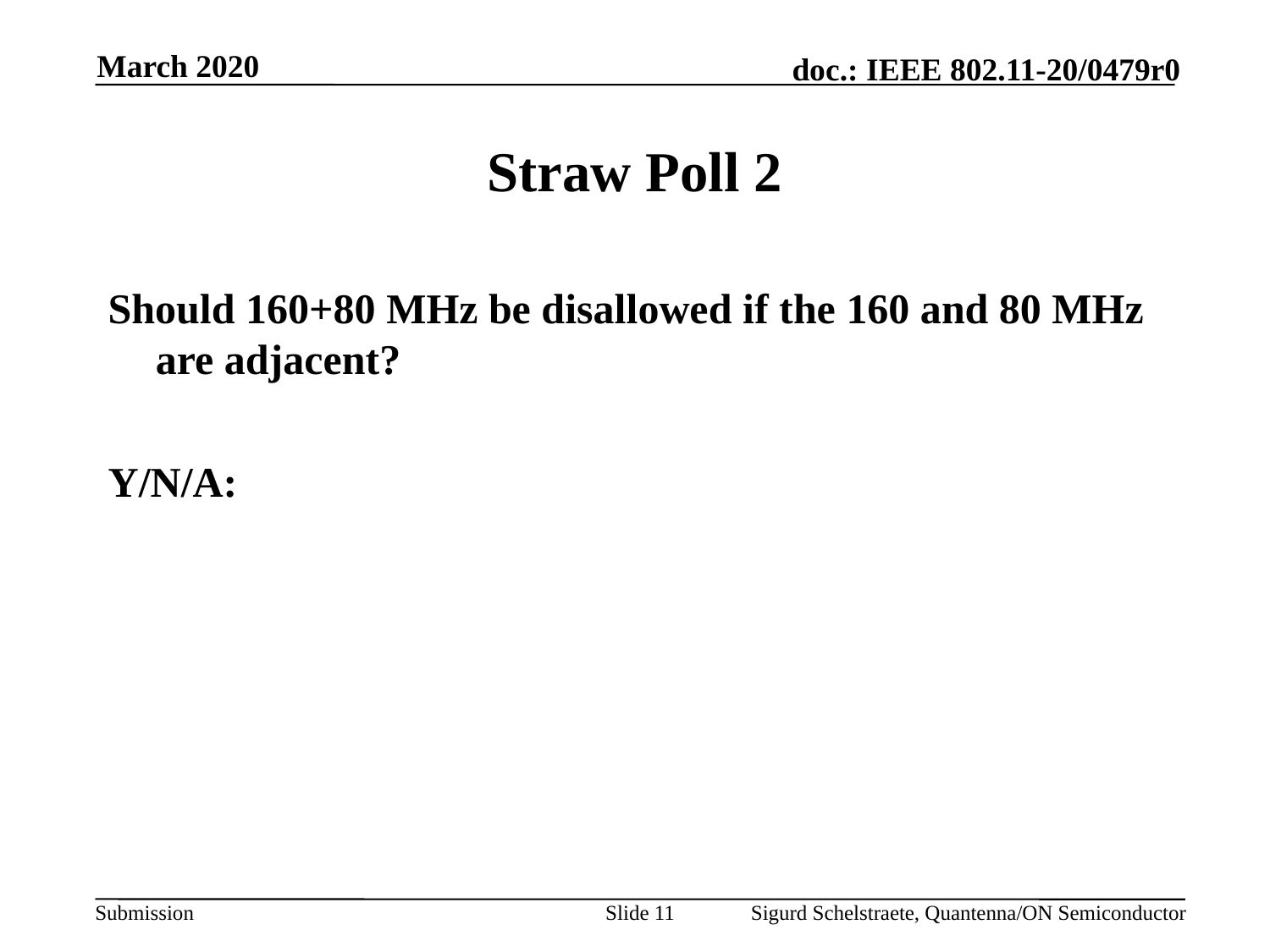

March 2020
# Straw Poll 2
Should 160+80 MHz be disallowed if the 160 and 80 MHz are adjacent?

Y/N/A:
Slide 11
Sigurd Schelstraete, Quantenna/ON Semiconductor